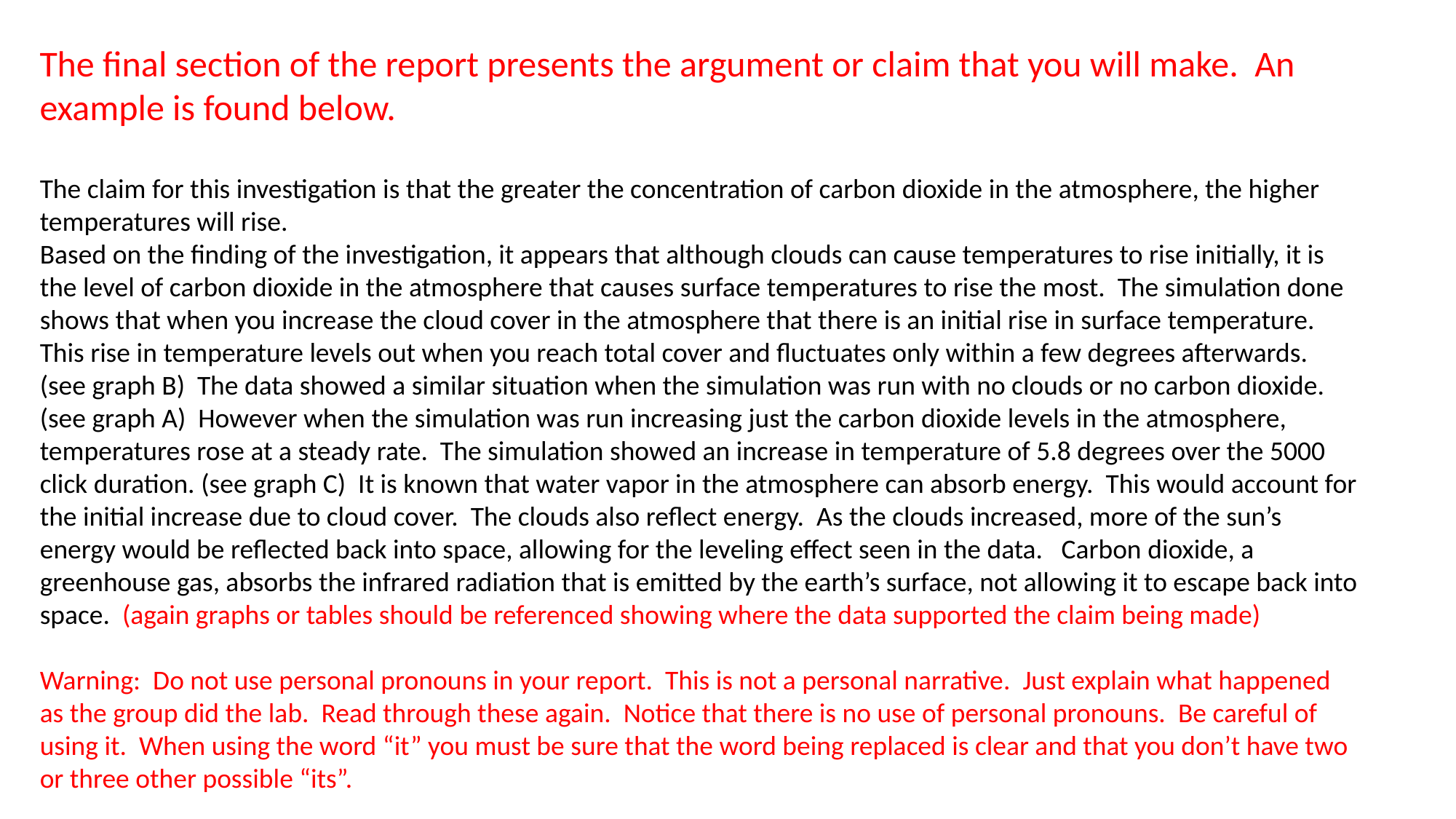

The final section of the report presents the argument or claim that you will make.  An example is found below.
The claim for this investigation is that the greater the concentration of carbon dioxide in the atmosphere, the higher temperatures will rise.
Based on the finding of the investigation, it appears that although clouds can cause temperatures to rise initially, it is the level of carbon dioxide in the atmosphere that causes surface temperatures to rise the most.  The simulation done shows that when you increase the cloud cover in the atmosphere that there is an initial rise in surface temperature.  This rise in temperature levels out when you reach total cover and fluctuates only within a few degrees afterwards. (see graph B)  The data showed a similar situation when the simulation was run with no clouds or no carbon dioxide. (see graph A)  However when the simulation was run increasing just the carbon dioxide levels in the atmosphere, temperatures rose at a steady rate.  The simulation showed an increase in temperature of 5.8 degrees over the 5000 click duration. (see graph C)  It is known that water vapor in the atmosphere can absorb energy.  This would account for the initial increase due to cloud cover.  The clouds also reflect energy.  As the clouds increased, more of the sun’s energy would be reflected back into space, allowing for the leveling effect seen in the data.   Carbon dioxide, a greenhouse gas, absorbs the infrared radiation that is emitted by the earth’s surface, not allowing it to escape back into space.  (again graphs or tables should be referenced showing where the data supported the claim being made)

Warning:  Do not use personal pronouns in your report.  This is not a personal narrative.  Just explain what happened as the group did the lab.  Read through these again.  Notice that there is no use of personal pronouns.  Be careful of using it.  When using the word “it” you must be sure that the word being replaced is clear and that you don’t have two or three other possible “its”.